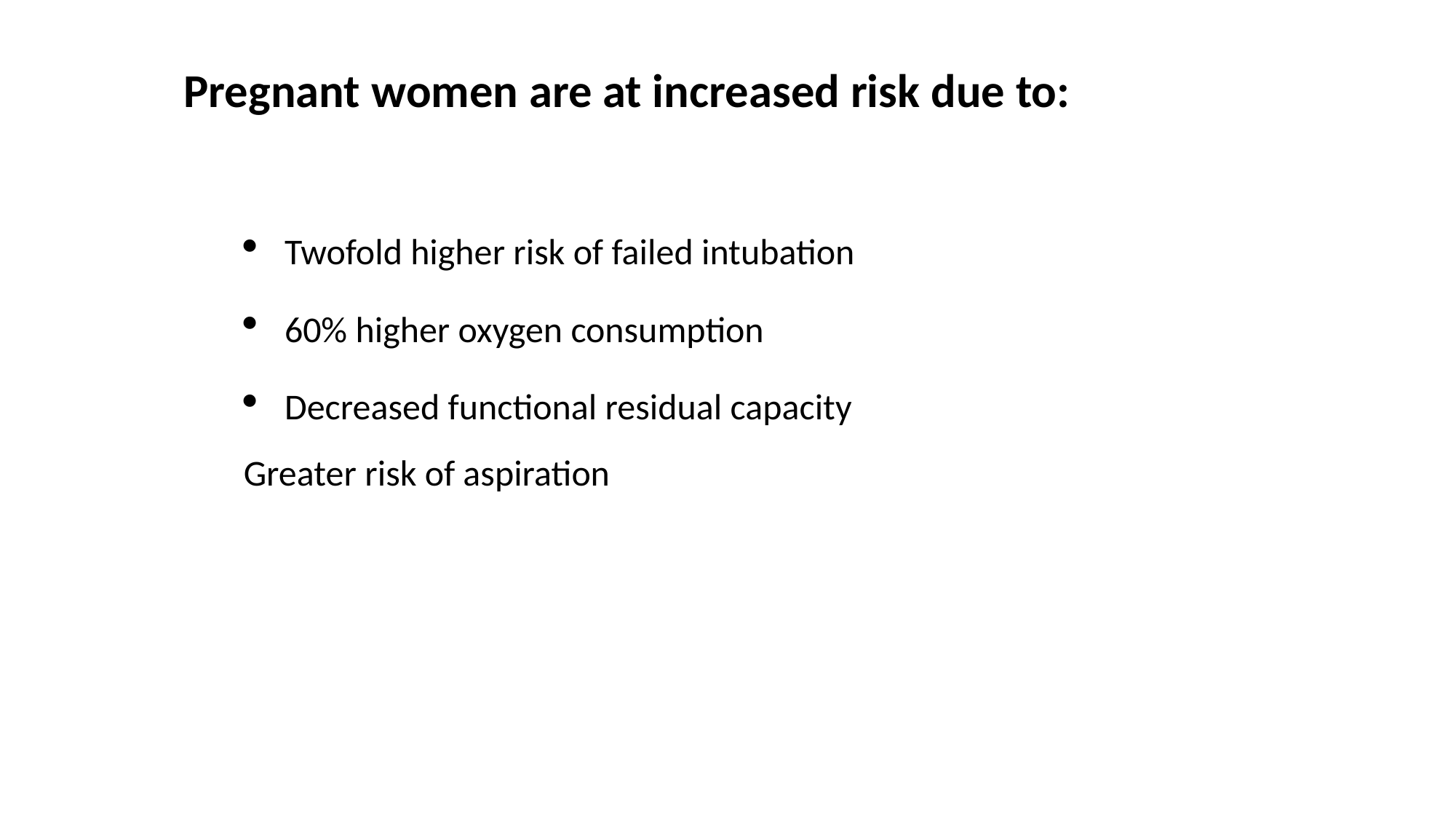

# Pregnant women are at increased risk due to:
Twofold higher risk of failed intubation
60% higher oxygen consumption
Decreased functional residual capacity
Greater risk of aspiration